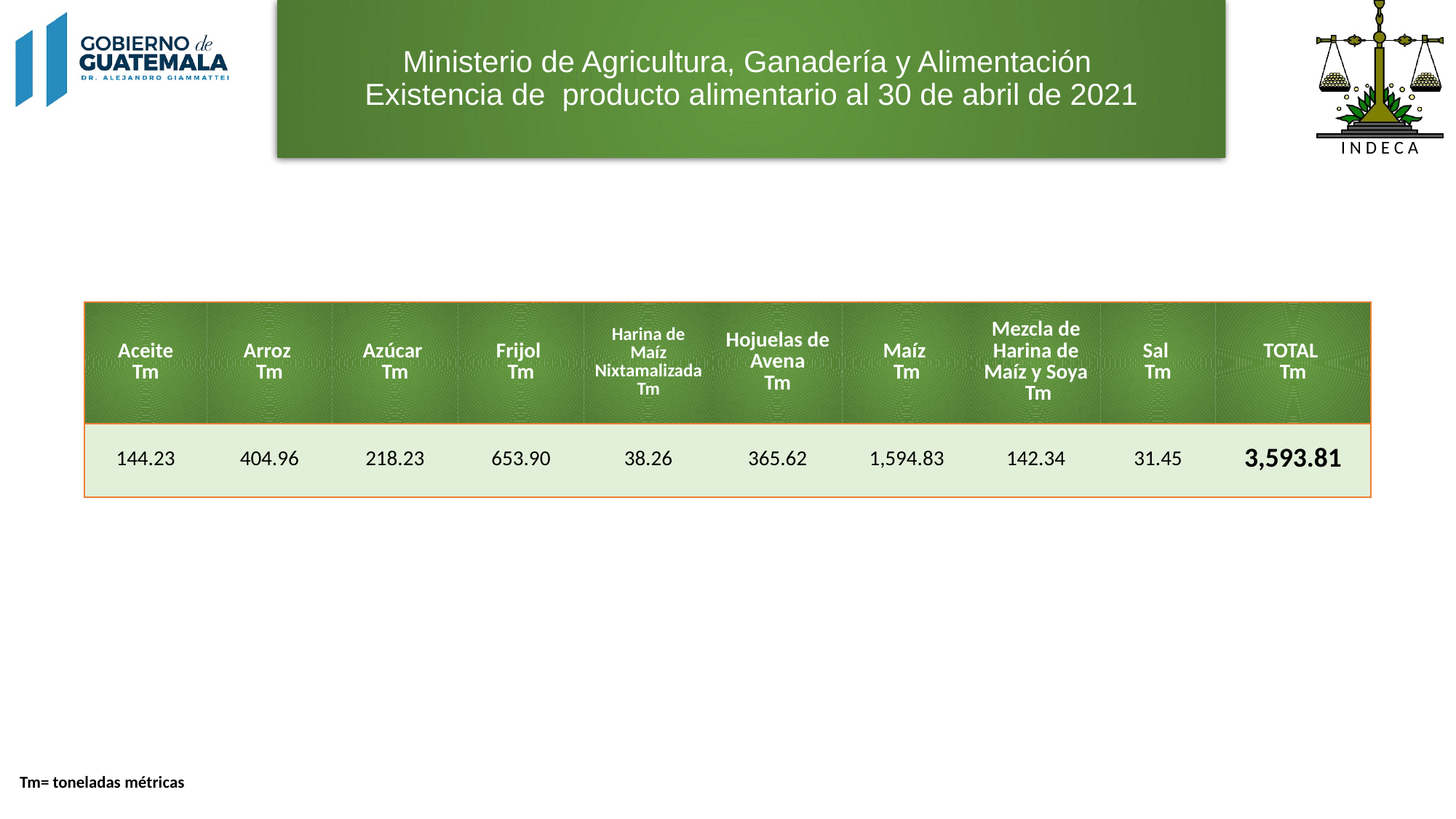

# Ministerio de Agricultura, Ganadería y Alimentación Existencia de  producto alimentario al 30 de abril de 2021
| Aceite Tm | Arroz Tm | Azúcar Tm | Frijol Tm | Harina de Maíz Nixtamalizada Tm | Hojuelas de Avena Tm | Maíz Tm | Mezcla de Harina de Maíz y Soya Tm | Sal Tm | TOTAL Tm |
| --- | --- | --- | --- | --- | --- | --- | --- | --- | --- |
| 144.23 | 404.96 | 218.23 | 653.90 | 38.26 | 365.62 | 1,594.83 | 142.34 | 31.45 | 3,593.81 |
Tm= toneladas métricas
3